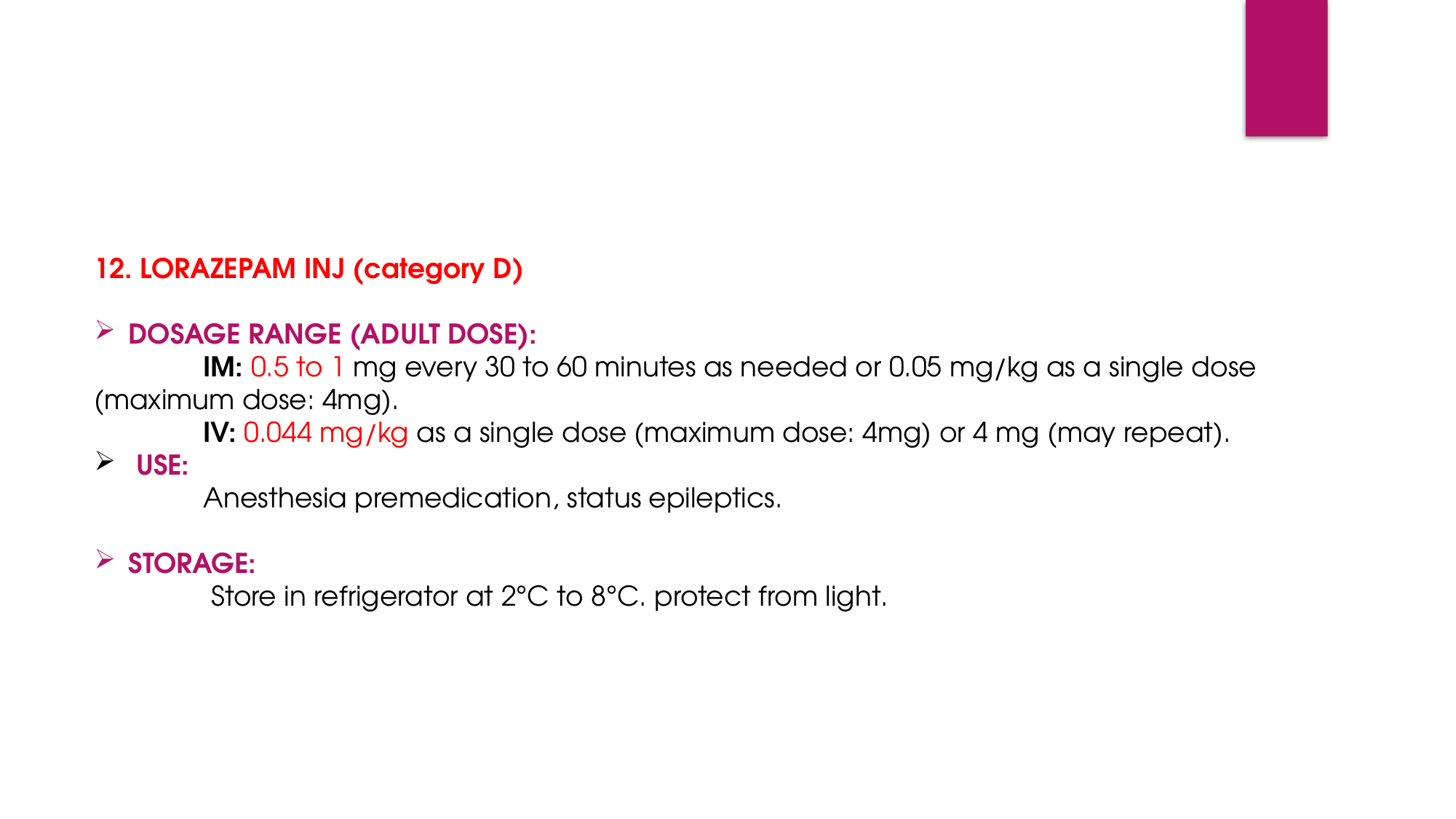

12. LORAZEPAM INJ (category D)

DOSAGE RANGE (ADULT DOSE):
	IM: 0.5 to 1 mg every 30 to 60 minutes as needed or 0.05 mg/kg as a single dose 	(maximum dose: 4mg).
	IV: 0.044 mg/kg as a single dose (maximum dose: 4mg) or 4 mg (may repeat).
 USE:
	Anesthesia premedication, status epileptics.

STORAGE:
	 Store in refrigerator at 2°C to 8°C. protect from light.